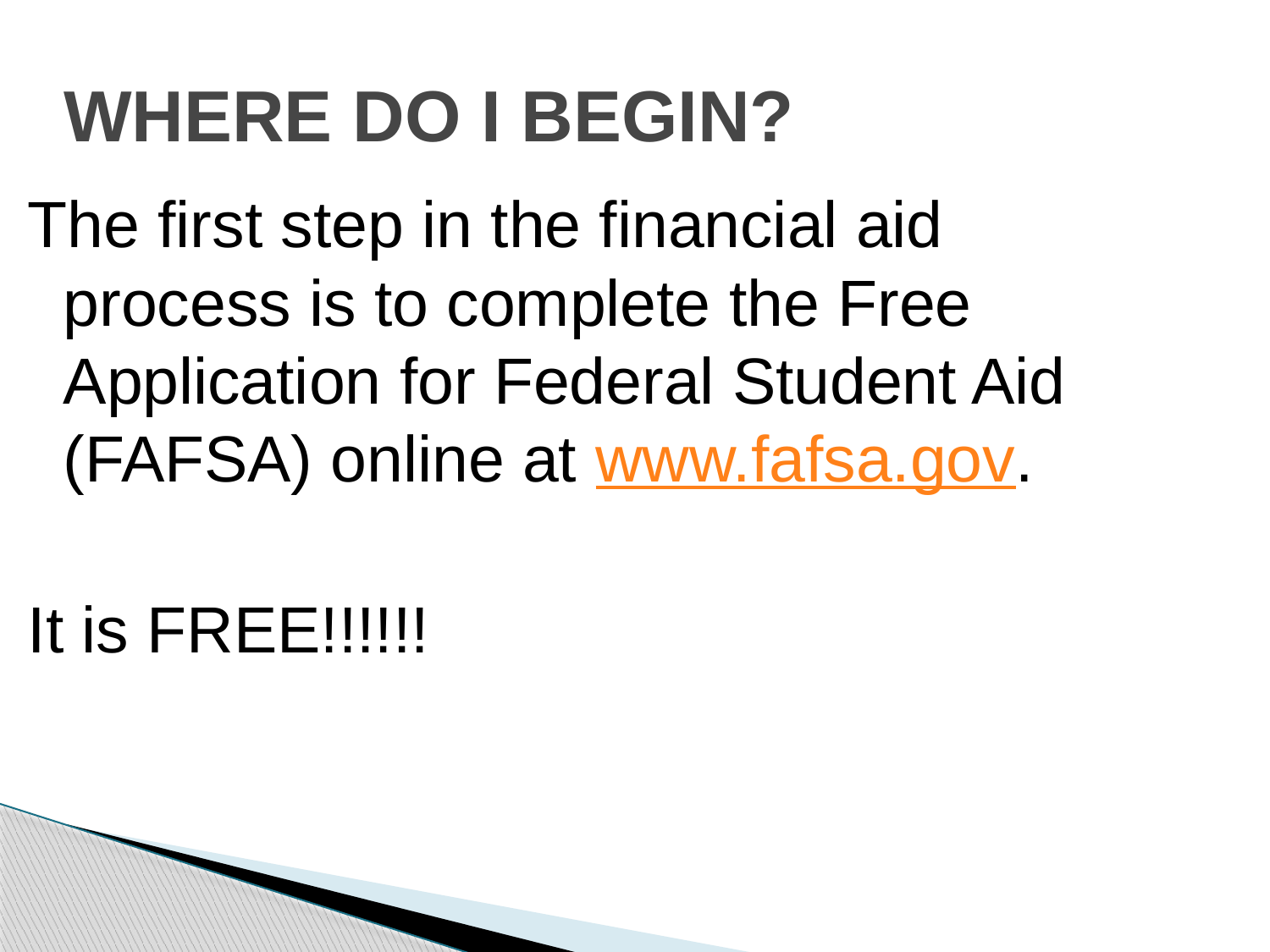

WHERE DO I BEGIN?

The first step in the financial aid process is to complete the Free Application for Federal Student Aid (FAFSA) online at www.fafsa.gov.

It is FREE!!!!!!